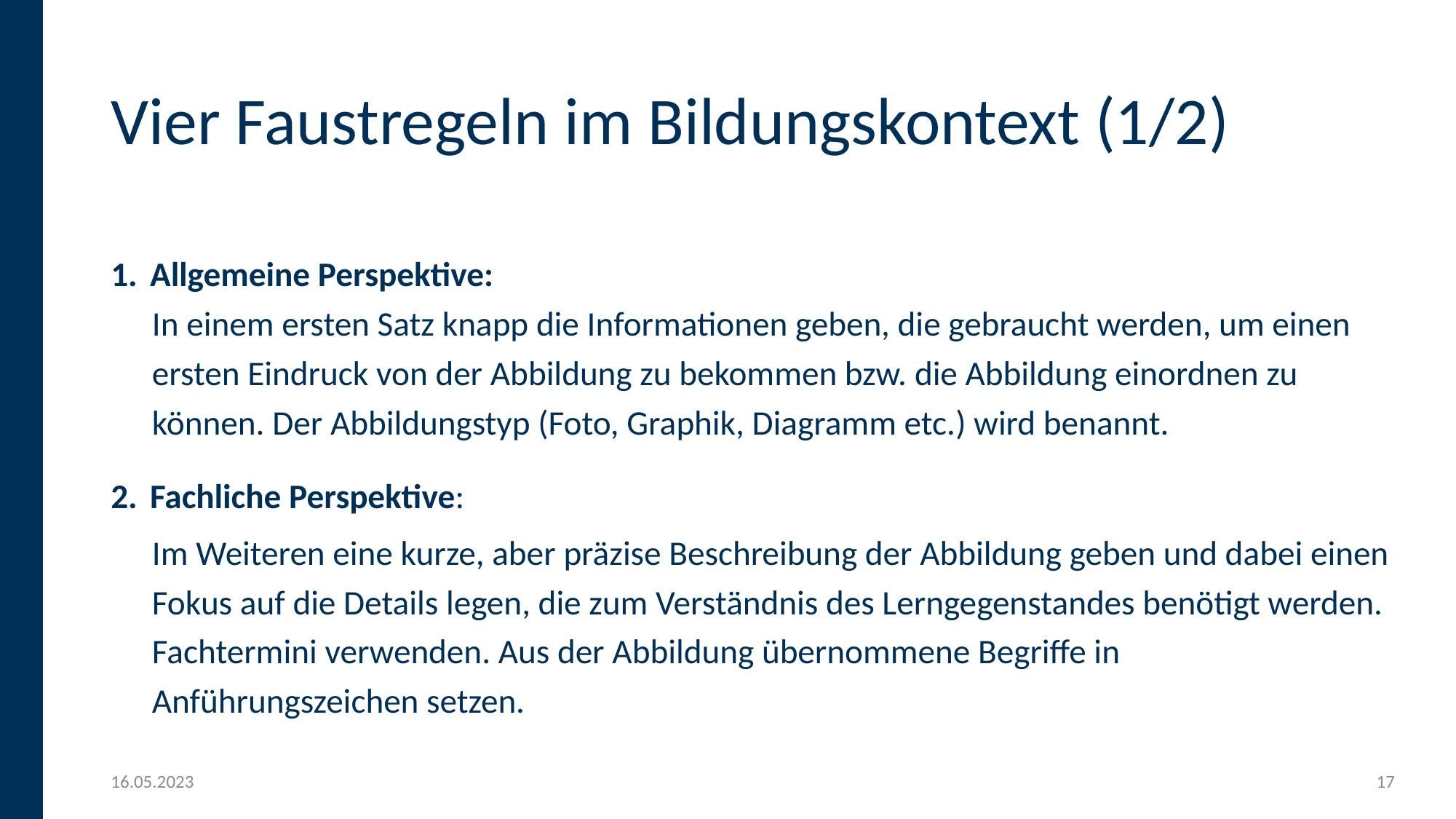

# Vier Faustregeln im Bildungskontext (1/2)
Allgemeine Perspektive:
In einem ersten Satz knapp die Informationen geben, die gebraucht werden, um einen ersten Eindruck von der Abbildung zu bekommen bzw. die Abbildung einordnen zu können. Der Abbildungstyp (Foto, Graphik, Diagramm etc.) wird benannt.
Fachliche Perspektive:
Im Weiteren eine kurze, aber präzise Beschreibung der Abbildung geben und dabei einen Fokus auf die Details legen, die zum Verständnis des Lerngegenstandes benötigt werden. Fachtermini verwenden. Aus der Abbildung übernommene Begriffe in Anführungszeichen setzen.
16.05.2023
17